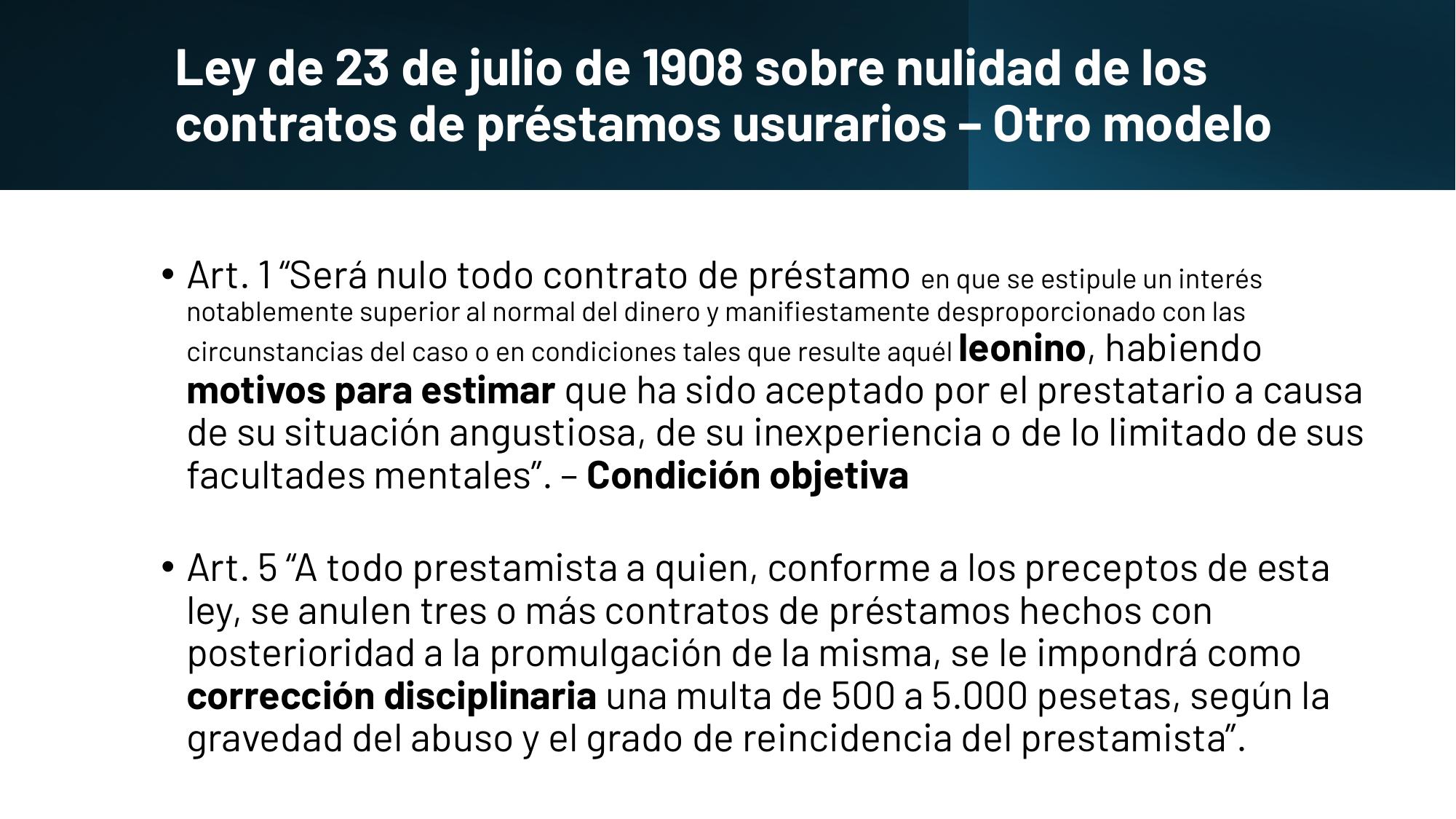

# Ley de 23 de julio de 1908 sobre nulidad de los contratos de préstamos usurarios – Otro modelo
Art. 1 “Será nulo todo contrato de préstamo en que se estipule un interés notablemente superior al normal del dinero y manifiestamente desproporcionado con las circunstancias del caso o en condiciones tales que resulte aquél leonino, habiendo motivos para estimar que ha sido aceptado por el prestatario a causa de su situación angustiosa, de su inexperiencia o de lo limitado de sus facultades mentales”. – Condición objetiva

Art. 5 “A todo prestamista a quien, conforme a los preceptos de esta ley, se anulen tres o más contratos de préstamos hechos con posterioridad a la promulgación de la misma, se le impondrá como corrección disciplinaria una multa de 500 a 5.000 pesetas, según la gravedad del abuso y el grado de reincidencia del prestamista”.